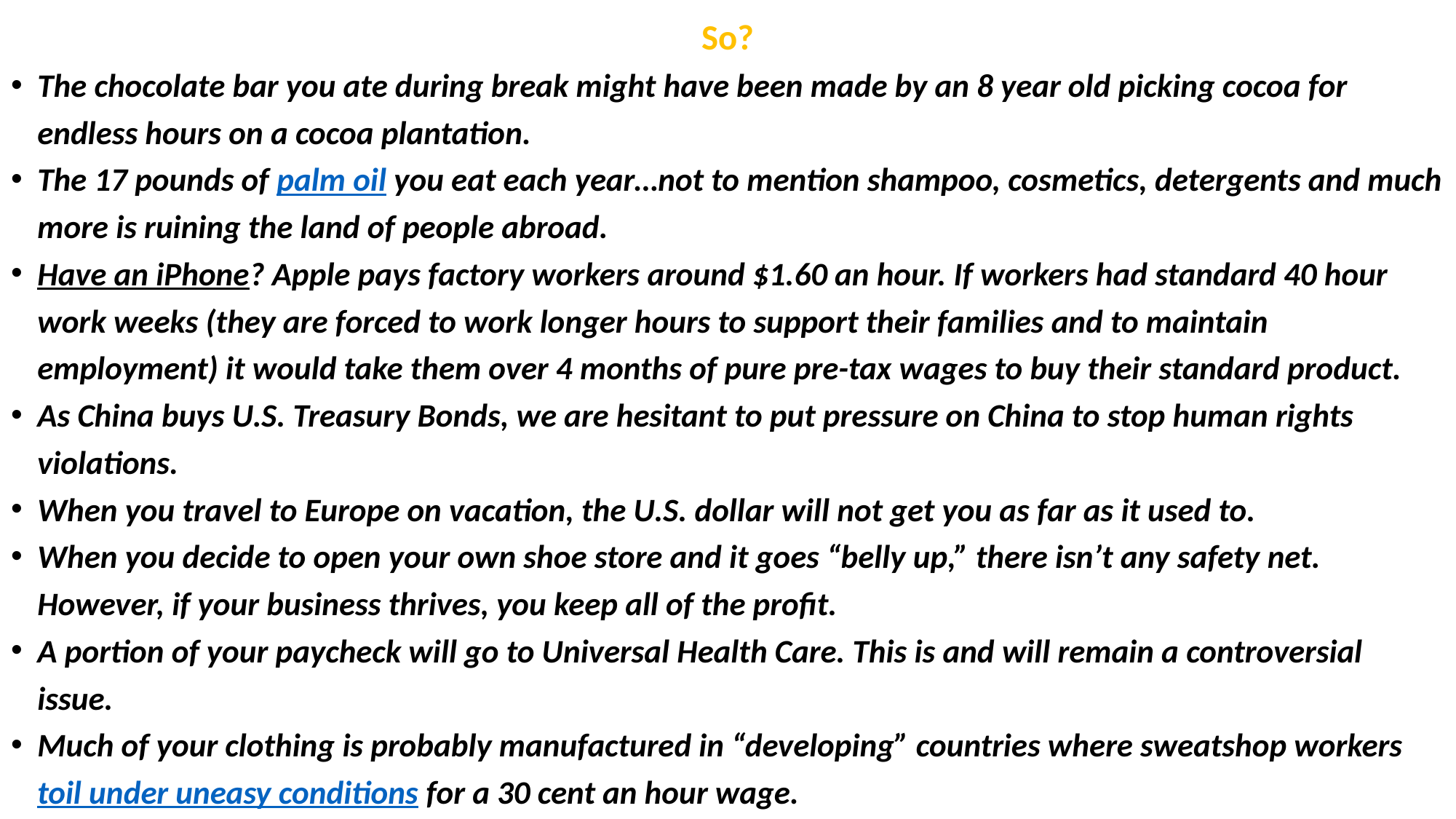

So?
The chocolate bar you ate during break might have been made by an 8 year old picking cocoa for endless hours on a cocoa plantation.
The 17 pounds of palm oil you eat each year…not to mention shampoo, cosmetics, detergents and much more is ruining the land of people abroad.
Have an iPhone? Apple pays factory workers around $1.60 an hour. If workers had standard 40 hour work weeks (they are forced to work longer hours to support their families and to maintain employment) it would take them over 4 months of pure pre-tax wages to buy their standard product.
As China buys U.S. Treasury Bonds, we are hesitant to put pressure on China to stop human rights violations.
When you travel to Europe on vacation, the U.S. dollar will not get you as far as it used to.
When you decide to open your own shoe store and it goes “belly up,” there isn’t any safety net. However, if your business thrives, you keep all of the profit.
A portion of your paycheck will go to Universal Health Care. This is and will remain a controversial issue.
Much of your clothing is probably manufactured in “developing” countries where sweatshop workers toil under uneasy conditions for a 30 cent an hour wage.